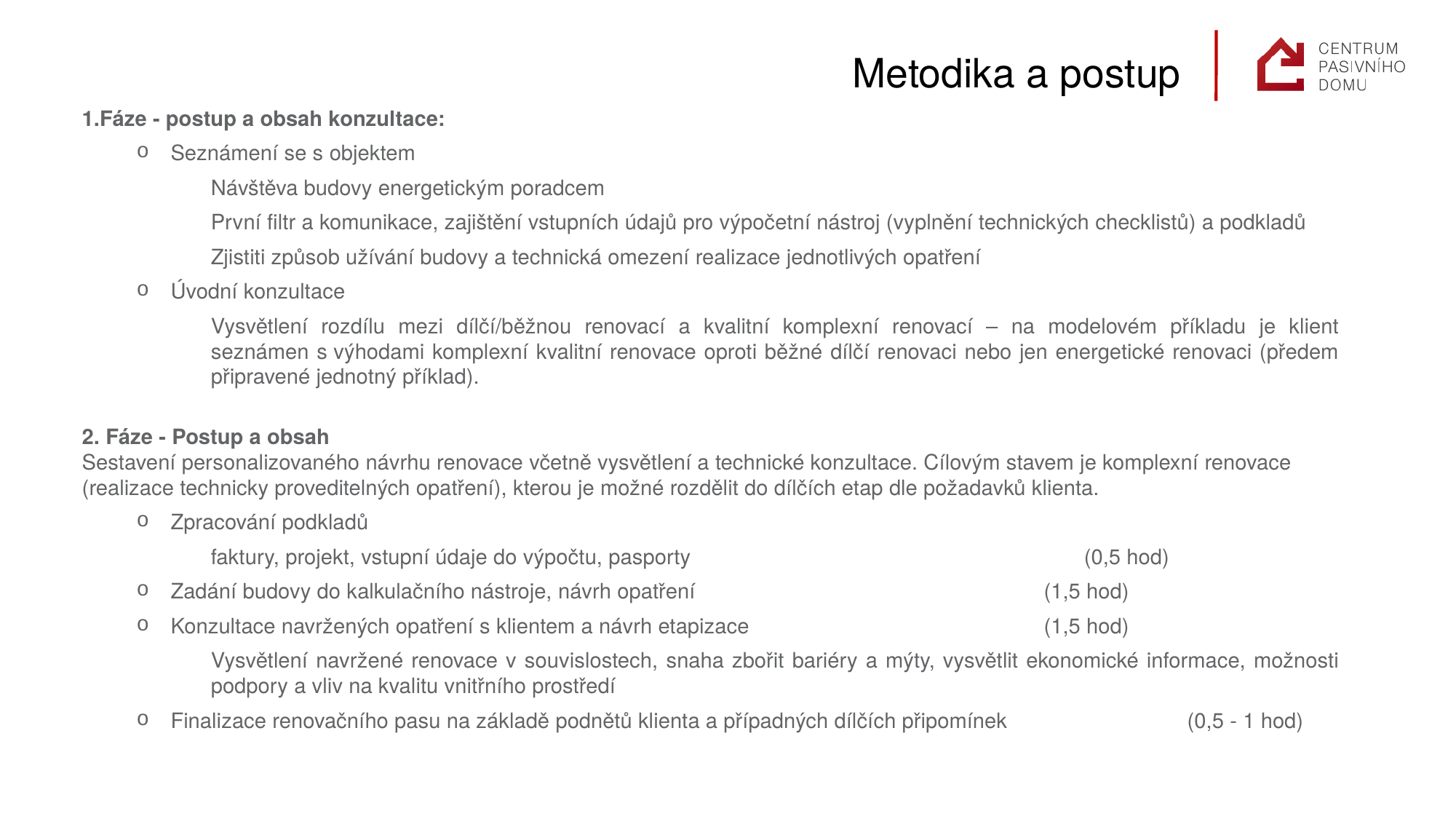

Metodika a postup
1.Fáze - postup a obsah konzultace:
Seznámení se s objektem
Návštěva budovy energetickým poradcem
První filtr a komunikace, zajištění vstupních údajů pro výpočetní nástroj (vyplnění technických checklistů) a podkladů
Zjistiti způsob užívání budovy a technická omezení realizace jednotlivých opatření
Úvodní konzultace
Vysvětlení rozdílu mezi dílčí/běžnou renovací a kvalitní komplexní renovací – na modelovém příkladu je klient seznámen s výhodami komplexní kvalitní renovace oproti běžné dílčí renovaci nebo jen energetické renovaci (předem připravené jednotný příklad).

2. Fáze - Postup a obsah
Sestavení personalizovaného návrhu renovace včetně vysvětlení a technické konzultace. Cílovým stavem je komplexní renovace (realizace technicky proveditelných opatření), kterou je možné rozdělit do dílčích etap dle požadavků klienta.
Zpracování podkladů
faktury, projekt, vstupní údaje do výpočtu, pasporty				(0,5 hod)
Zadání budovy do kalkulačního nástroje, návrh opatření				(1,5 hod)
Konzultace navržených opatření s klientem a návrh etapizace			(1,5 hod)
Vysvětlení navržené renovace v souvislostech, snaha zbořit bariéry a mýty, vysvětlit ekonomické informace, možnosti podpory a vliv na kvalitu vnitřního prostředí
Finalizace renovačního pasu na základě podnětů klienta a případných dílčích připomínek	(0,5 - 1 hod)